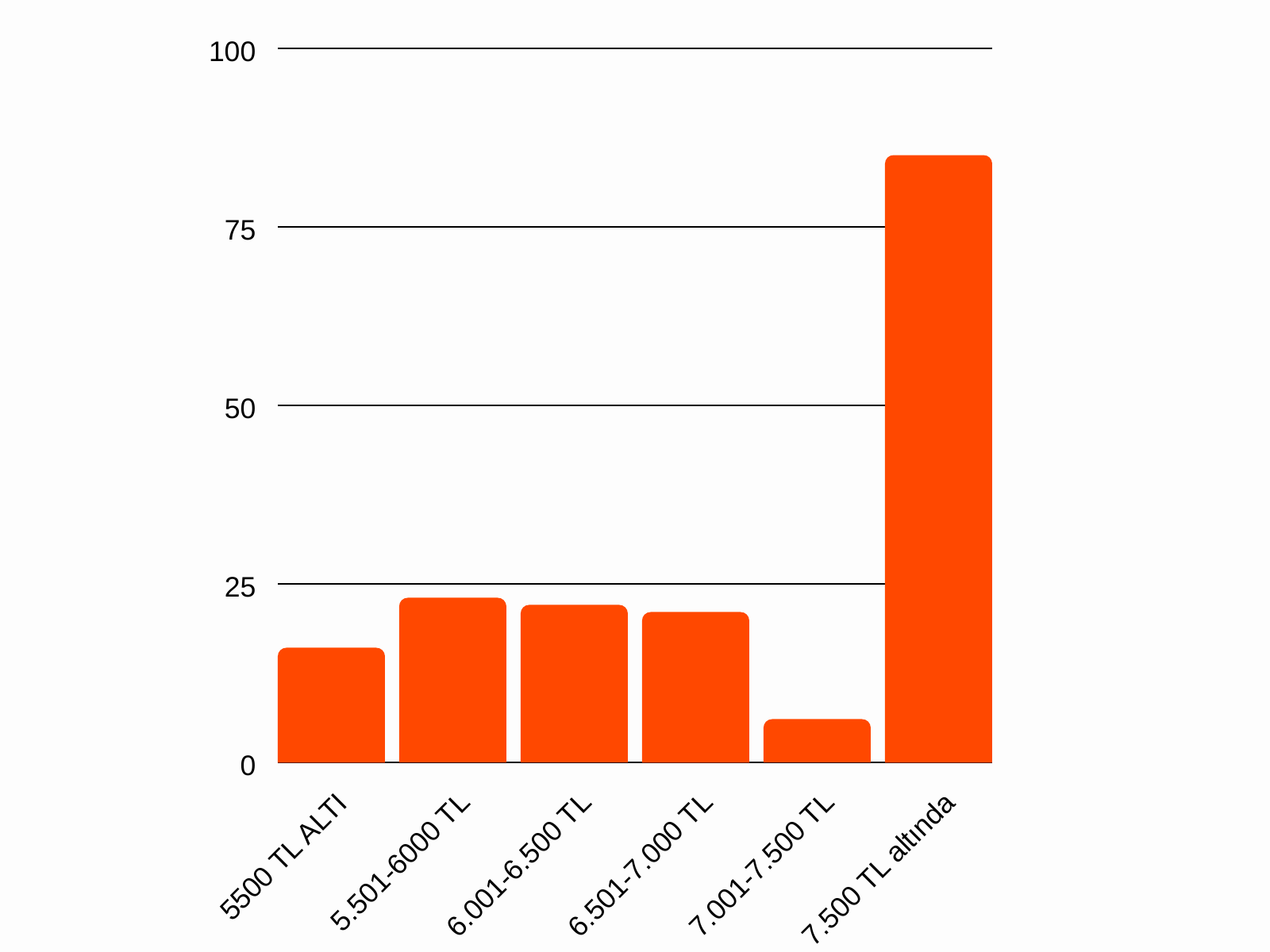

100

75
50
25
0
5500 TL ALTI
5.501-6000 TL
6.001-6.500 TL
6.501-7.000 TL
7.001-7.500 TL
7.500 TL altında